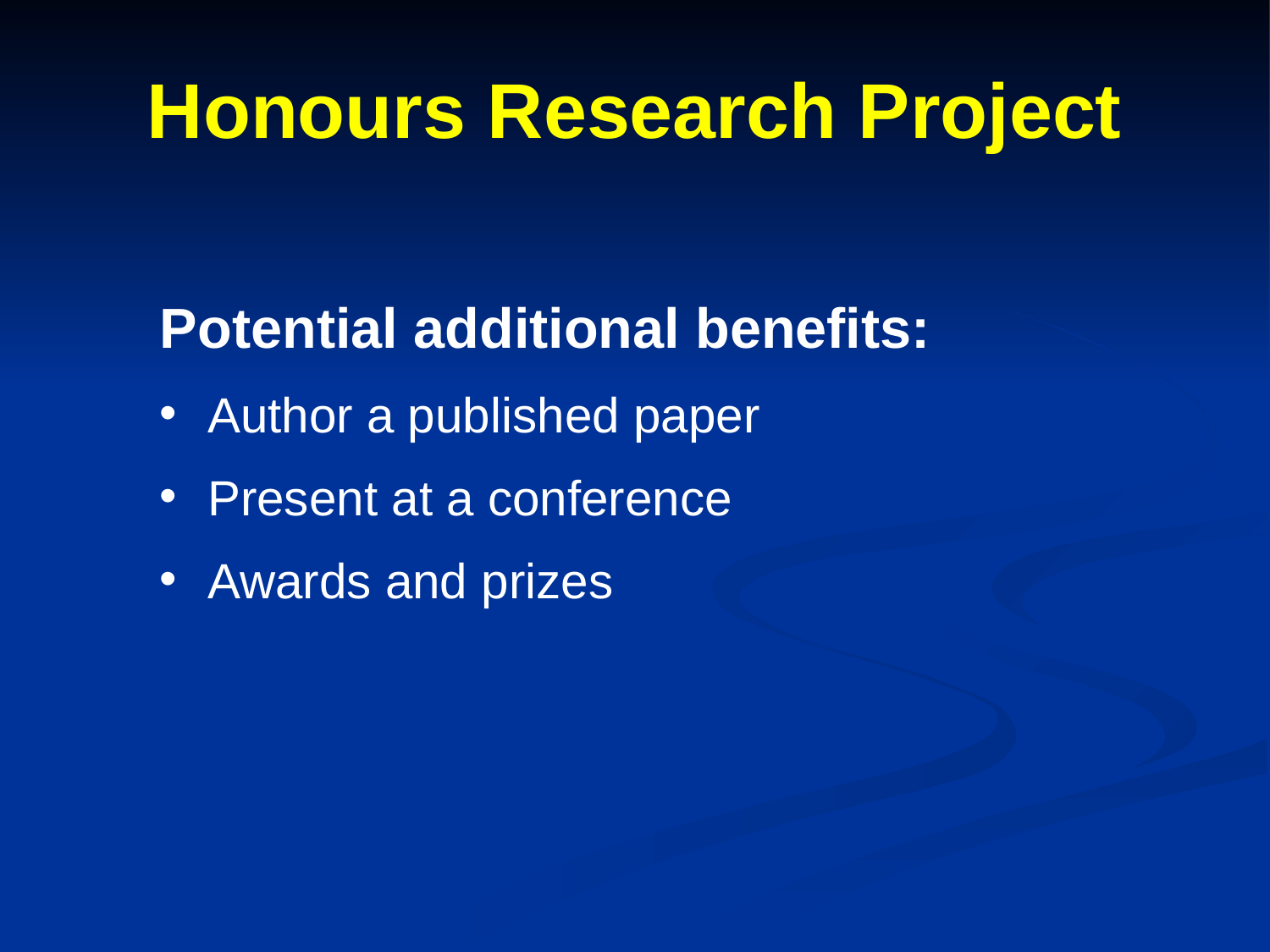

Honours Research Project
Potential additional benefits:
Author a published paper
Present at a conference
Awards and prizes